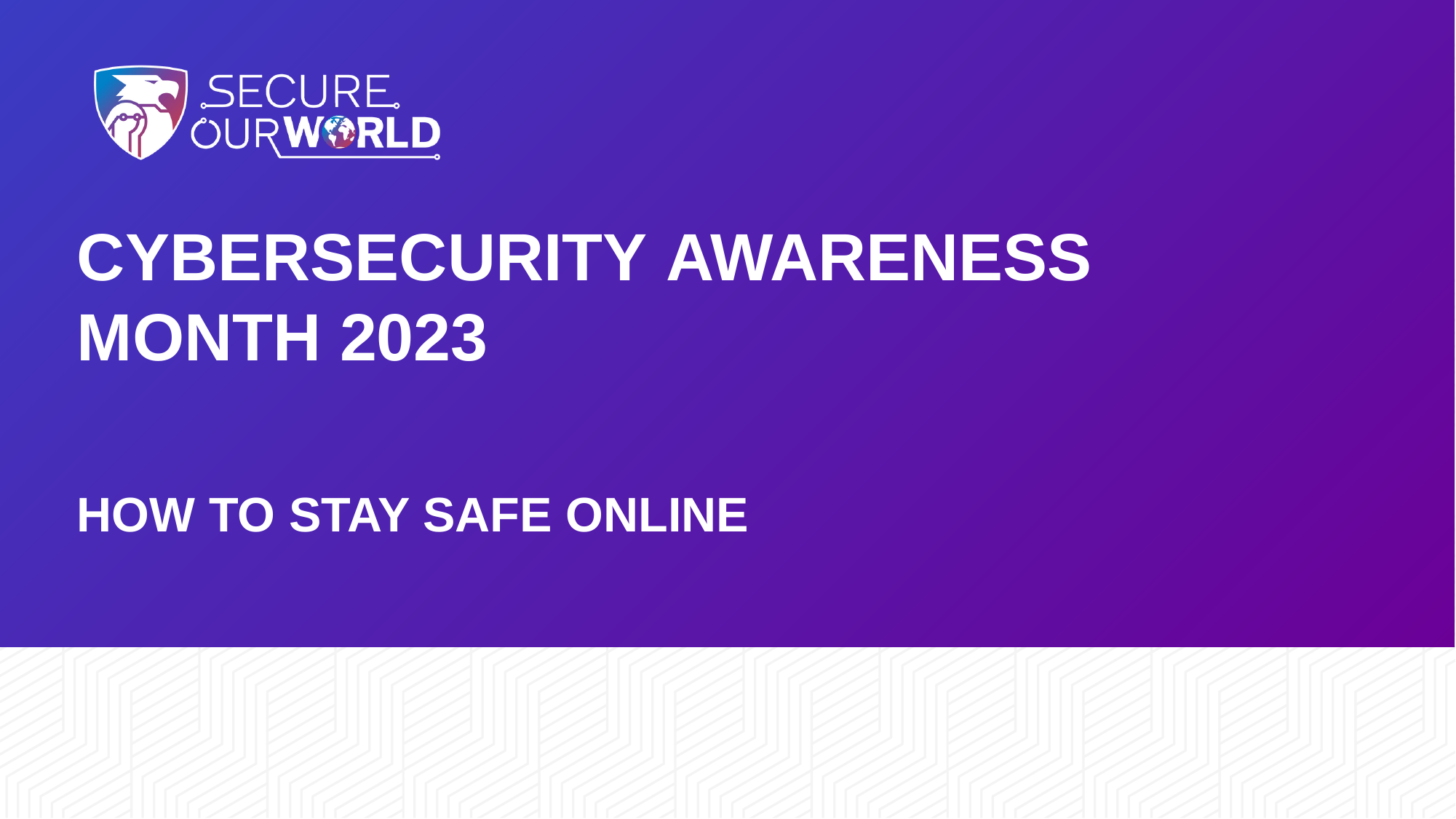

# Cybersecurity Awareness  Month 2023 How to stay safe online